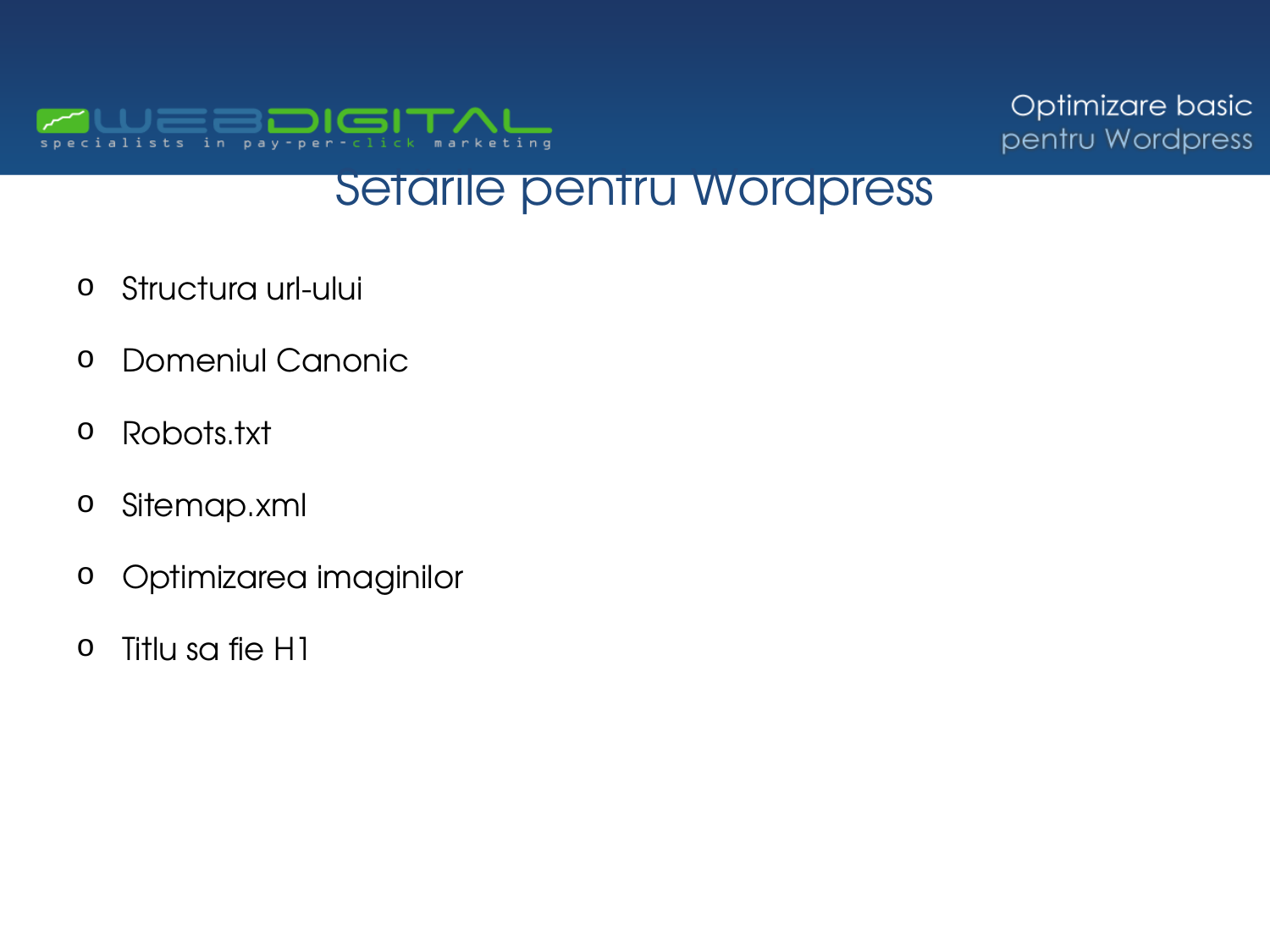

# Setările pentru Wordpress
Structura url-ului
Domeniul Canonic
Robots.txt
Sitemap.xml
Optimizarea imaginilor
Titlu sa fie H1